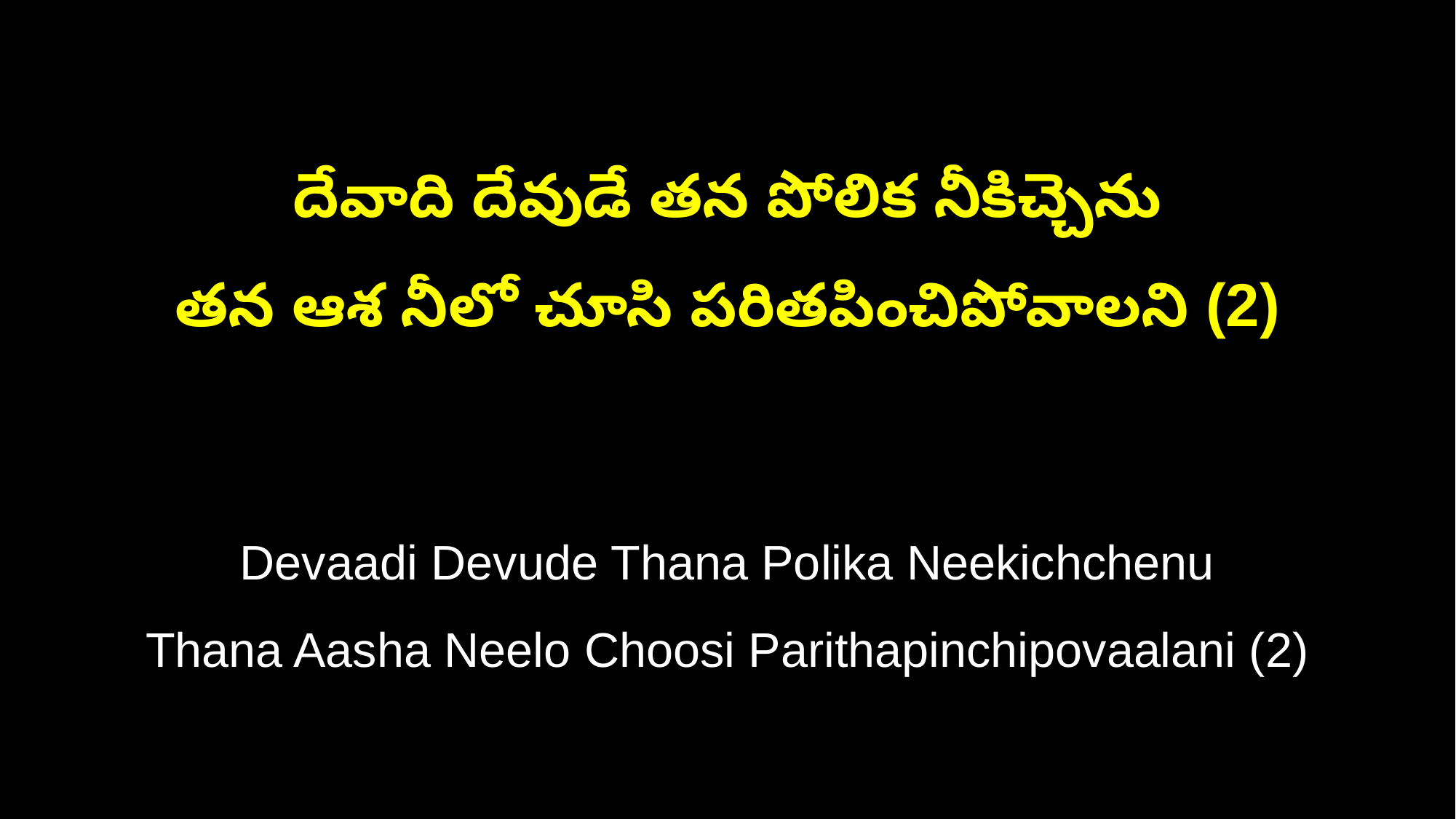

దేవాది దేవుడే తన పోలిక నీకిచ్చెను
తన ఆశ నీలో చూసి పరితపించిపోవాలని (2)
Devaadi Devude Thana Polika Neekichchenu
Thana Aasha Neelo Choosi Parithapinchipovaalani (2)